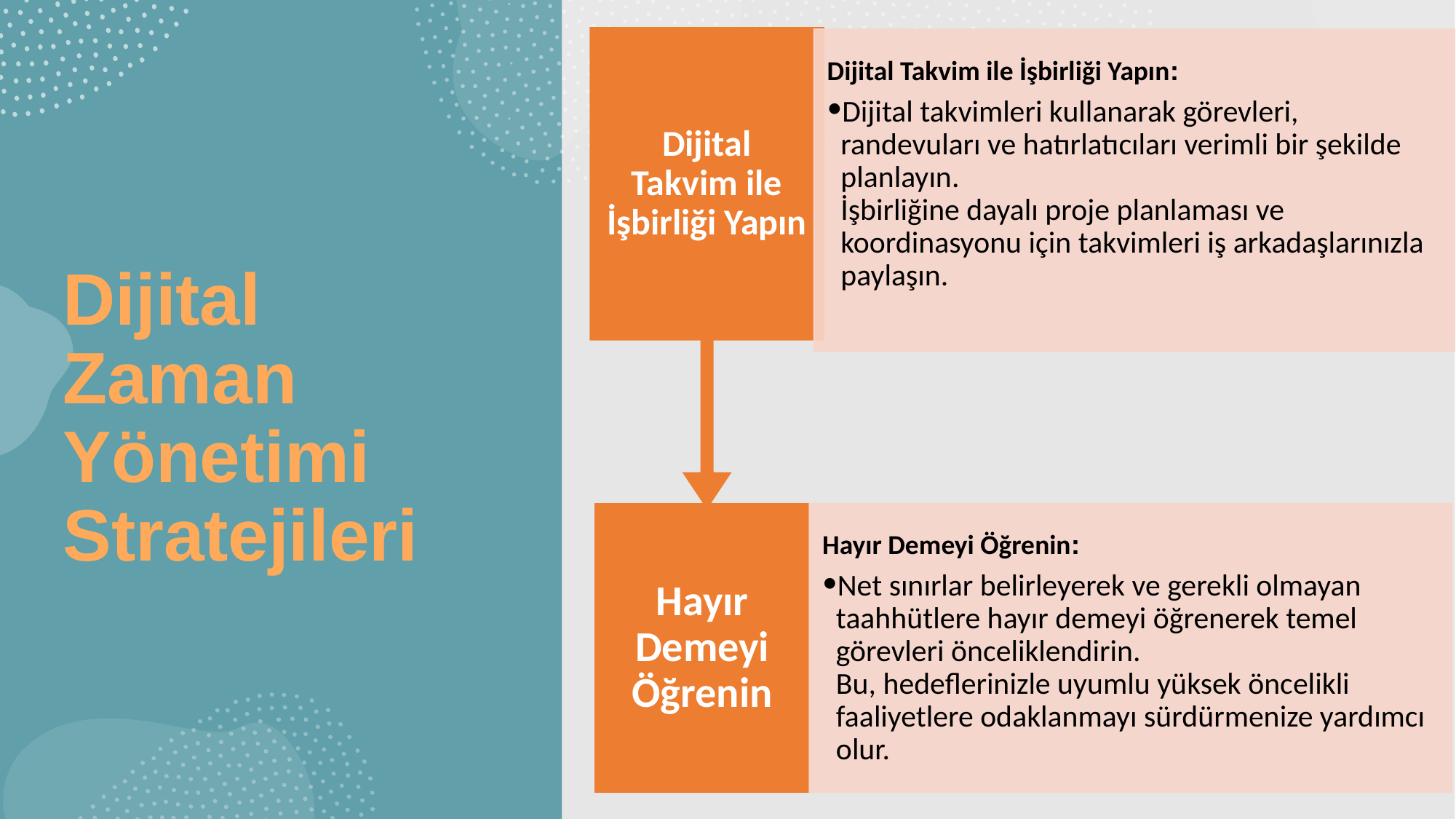

Dijital Takvim ile İşbirliği Yapın

Dijital Takvim ile İşbirliği Yapın:
Dijital takvimleri kullanarak görevleri, randevuları ve hatırlatıcıları verimli bir şekilde planlayın.
İşbirliğine dayalı proje planlaması ve koordinasyonu için takvimleri iş arkadaşlarınızla paylaşın.

Hayır Demeyi Öğrenin

Hayır Demeyi Öğrenin:
Net sınırlar belirleyerek ve gerekli olmayan taahhütlere hayır demeyi öğrenerek temel görevleri önceliklendirin.
Bu, hedeflerinizle uyumlu yüksek öncelikli faaliyetlere odaklanmayı sürdürmenize yardımcı olur.
# Dijital Zaman Yönetimi Stratejileri